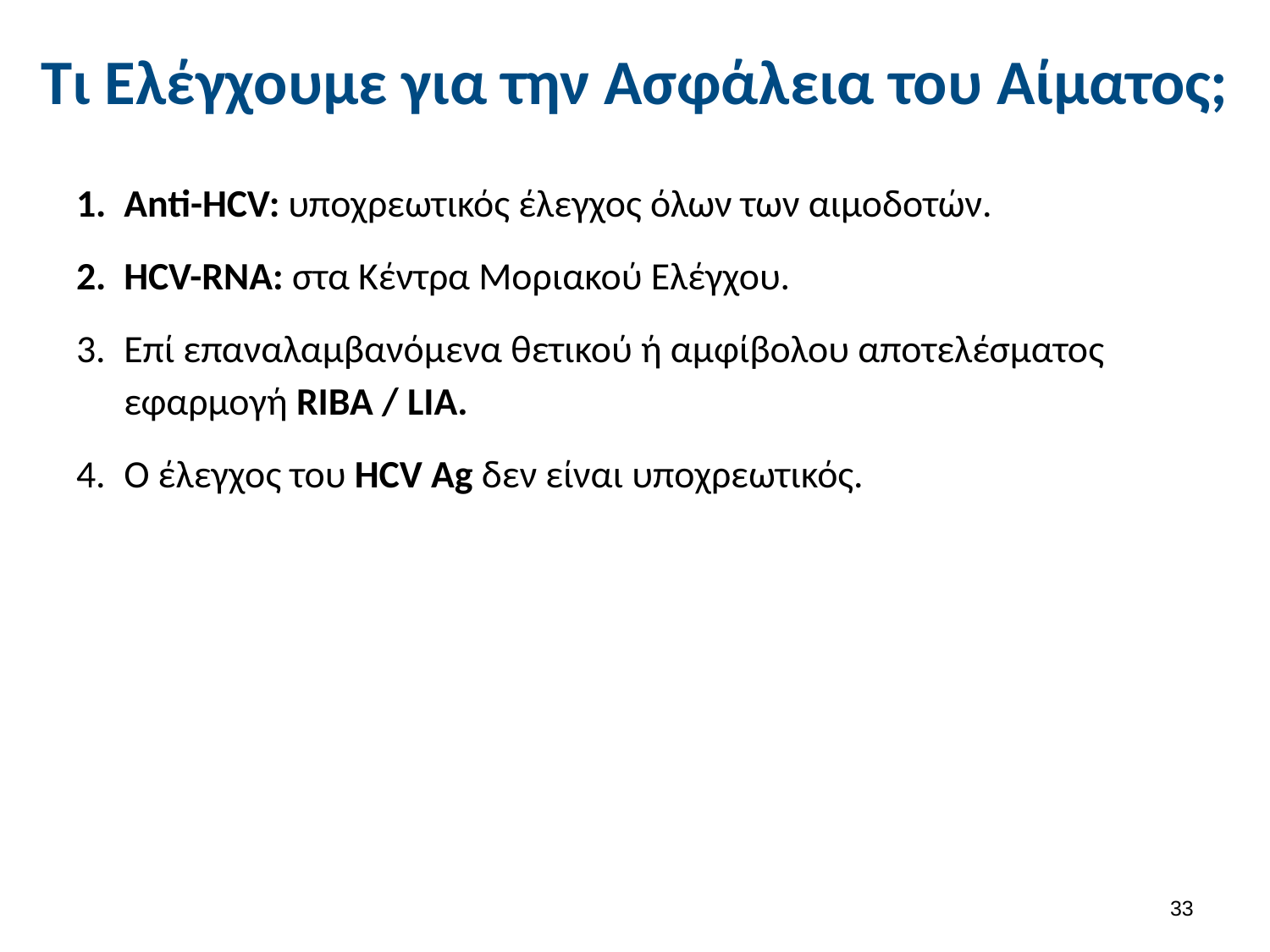

# Τι Ελέγχουμε για την Ασφάλεια του Αίματος;
Anti-HCV: υποχρεωτικός έλεγχος όλων των αιμοδοτών.
HCV-RNA: στα Κέντρα Μοριακού Ελέγχου.
Επί επαναλαμβανόμενα θετικού ή αμφίβολου αποτελέσματος εφαρμογή RIBA / LIA.
Ο έλεγχος του HCV Ag δεν είναι υποχρεωτικός.
33